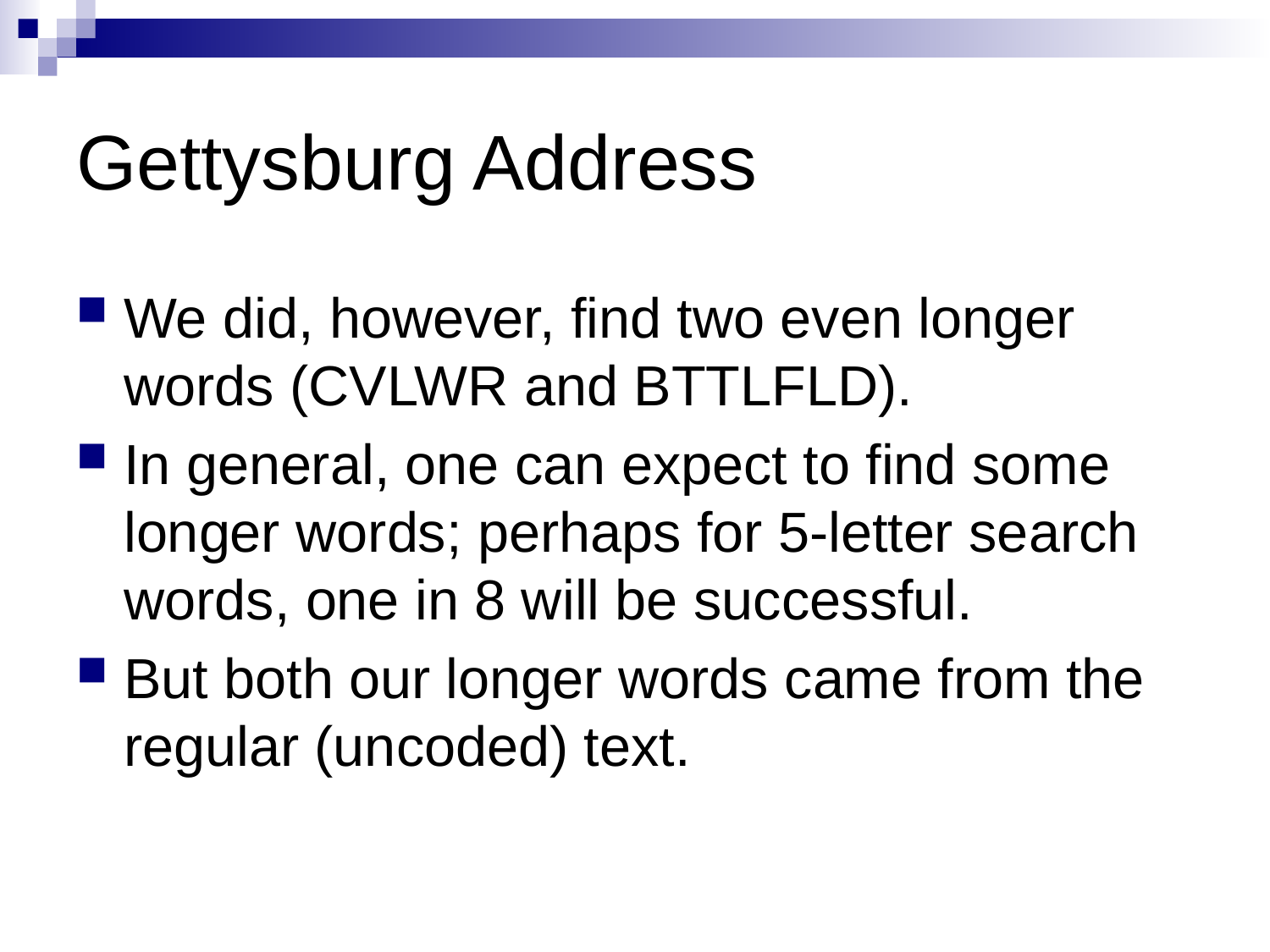

# Gettysburg Address
We did, however, find two even longer words (CVLWR and BTTLFLD).
In general, one can expect to find some longer words; perhaps for 5-letter search words, one in 8 will be successful.
But both our longer words came from the regular (uncoded) text.